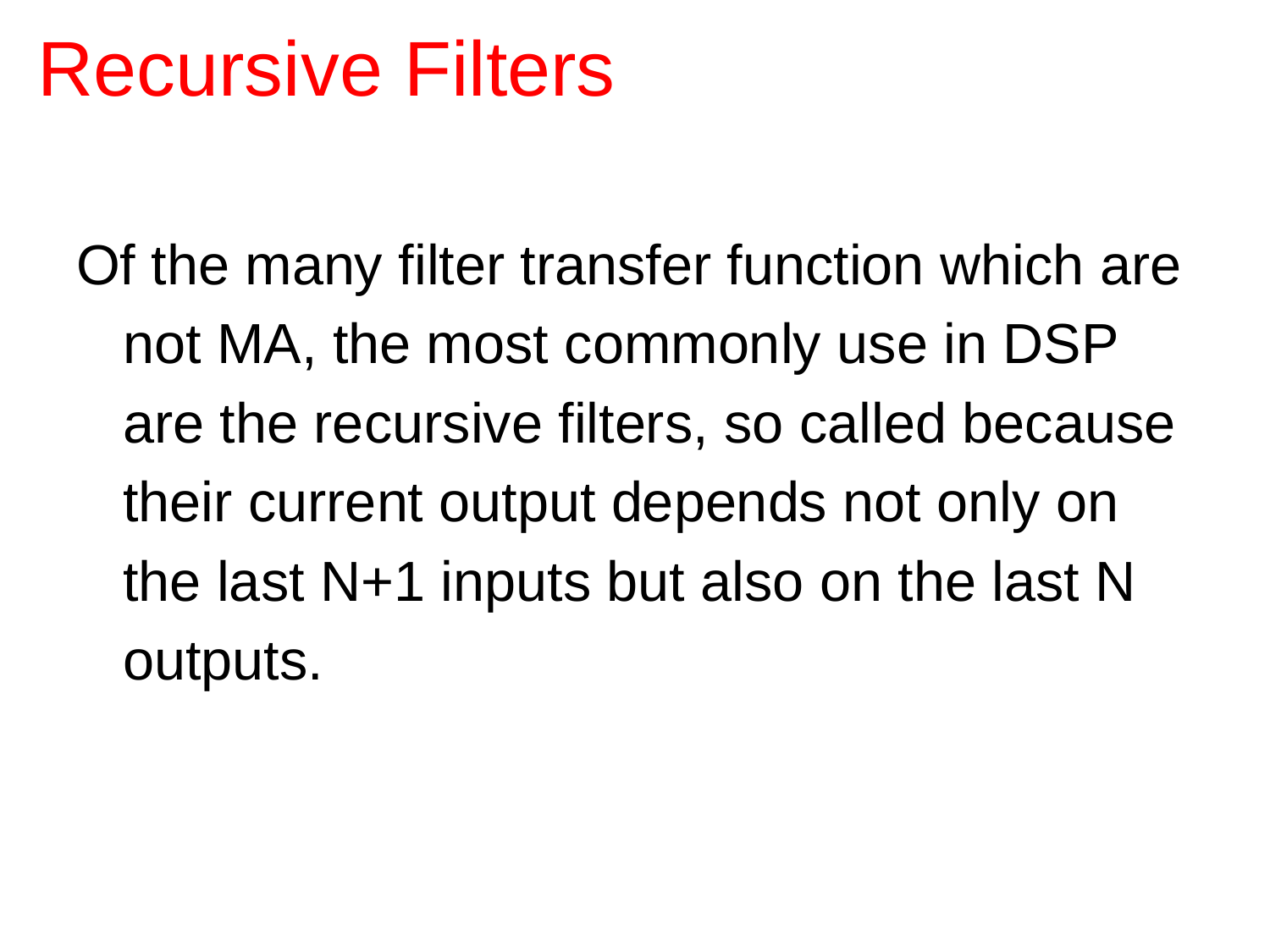

# Recursive Filters
Of the many filter transfer function which are
   not MA, the most commonly use in DSP
   are the recursive filters, so called because
   their current output depends not only on
   the last N+1 inputs but also on the last N
   outputs.